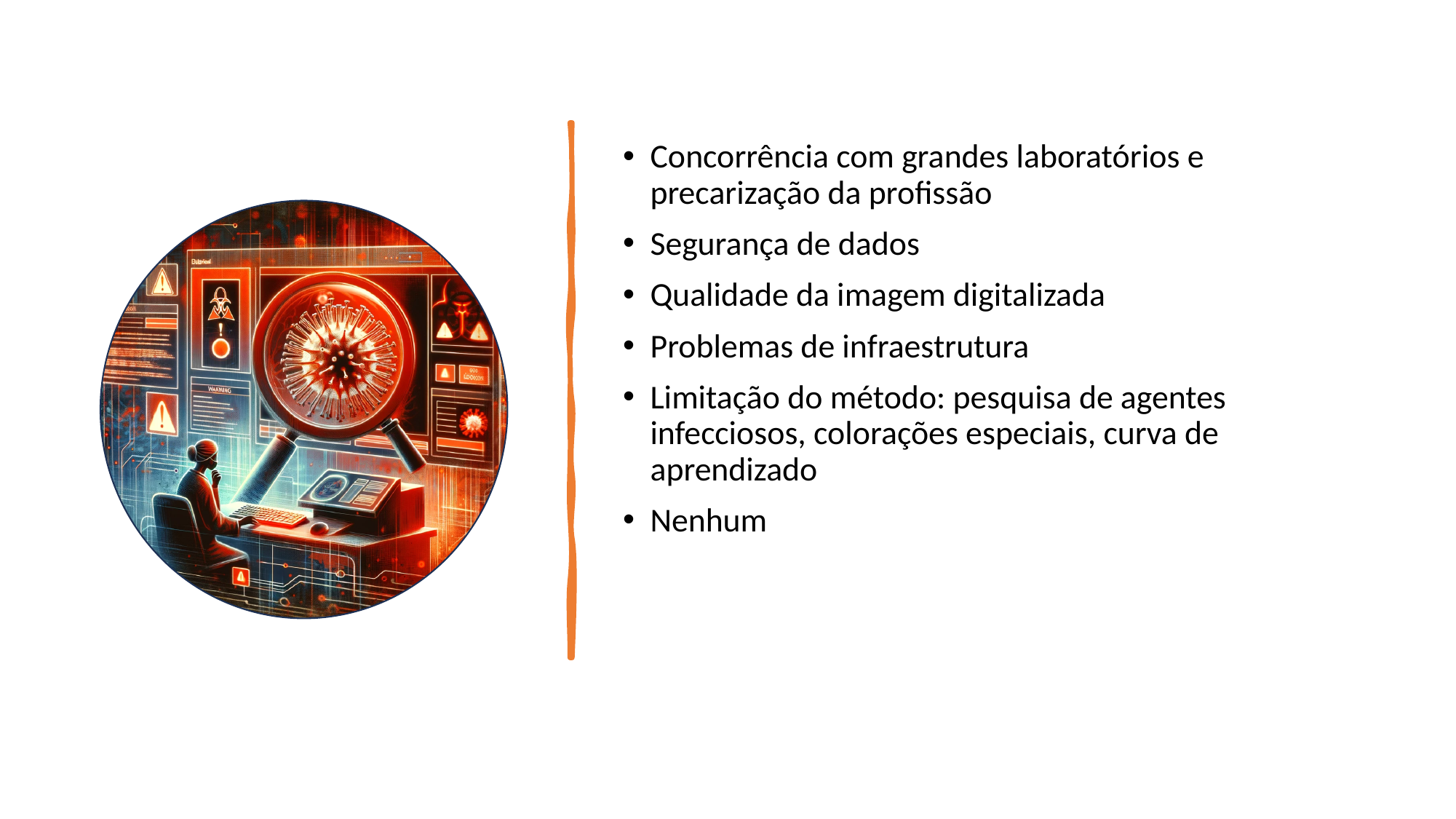

Concorrência com grandes laboratórios e precarização da profissão
Segurança de dados
Qualidade da imagem digitalizada
Problemas de infraestrutura
Limitação do método: pesquisa de agentes infecciosos, colorações especiais, curva de aprendizado
Nenhum